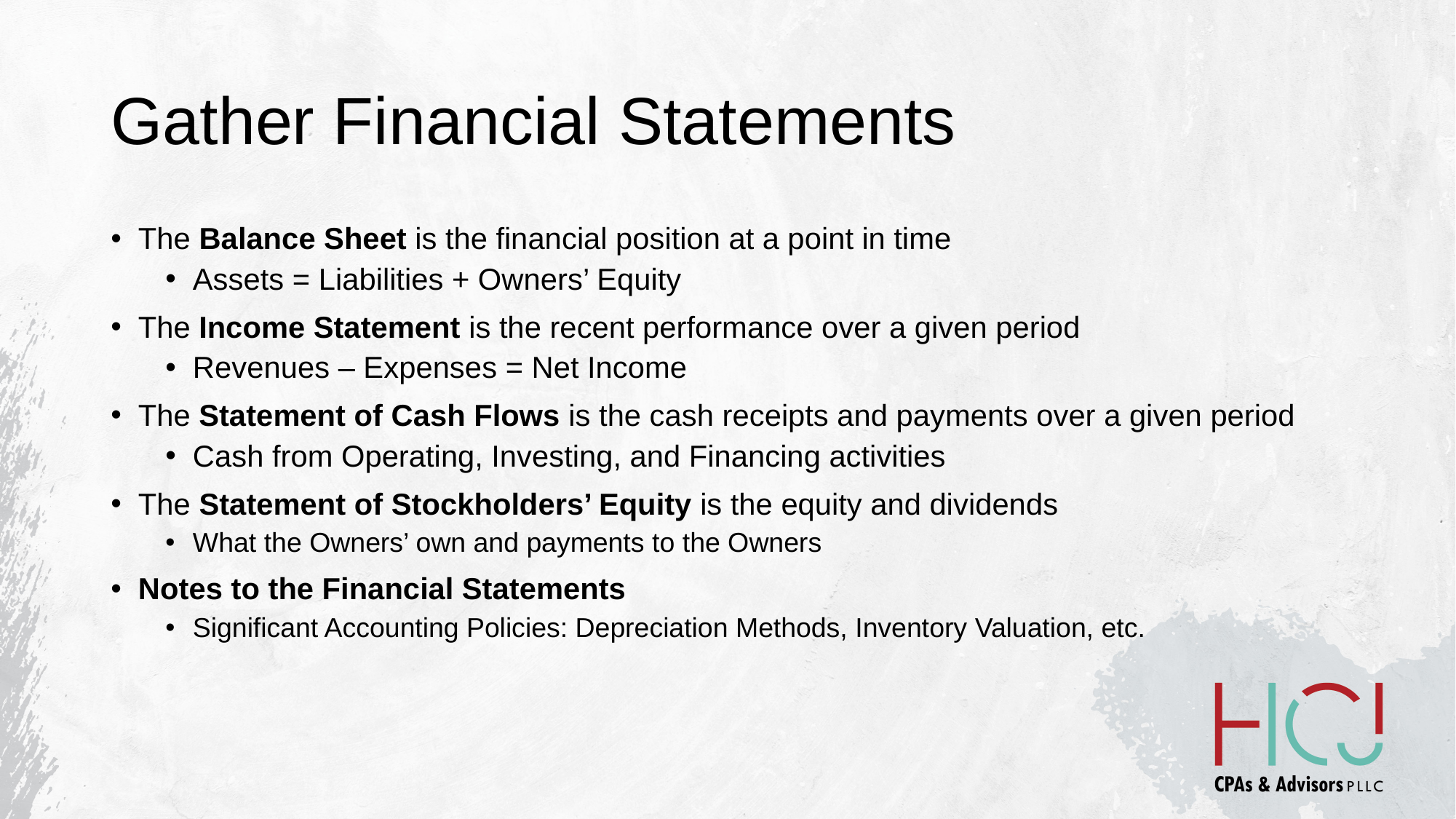

# Gather Financial Statements
The Balance Sheet is the financial position at a point in time
Assets = Liabilities + Owners’ Equity
The Income Statement is the recent performance over a given period
Revenues – Expenses = Net Income
The Statement of Cash Flows is the cash receipts and payments over a given period
Cash from Operating, Investing, and Financing activities
The Statement of Stockholders’ Equity is the equity and dividends
What the Owners’ own and payments to the Owners
Notes to the Financial Statements
Significant Accounting Policies: Depreciation Methods, Inventory Valuation, etc.